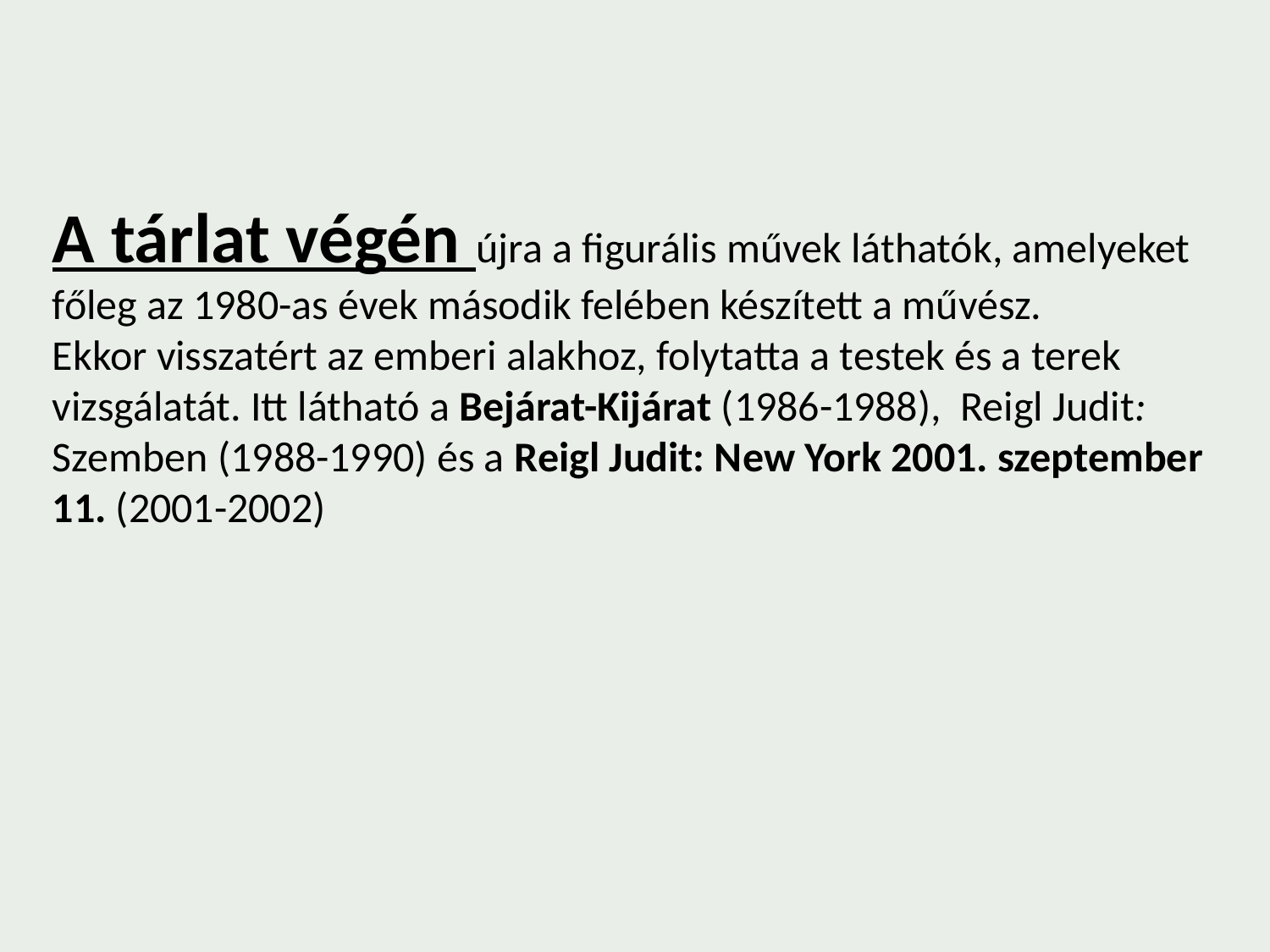

A tárlat végén újra a figurális művek láthatók, amelyeket főleg az 1980-as évek második felében készített a művész.
Ekkor visszatért az emberi alakhoz, folytatta a testek és a terek vizsgálatát. Itt látható a Bejárat-Kijárat (1986-1988),  Reigl Judit: Szemben (1988-1990) és a Reigl Judit: New York 2001. szeptember 11. (2001-2002)